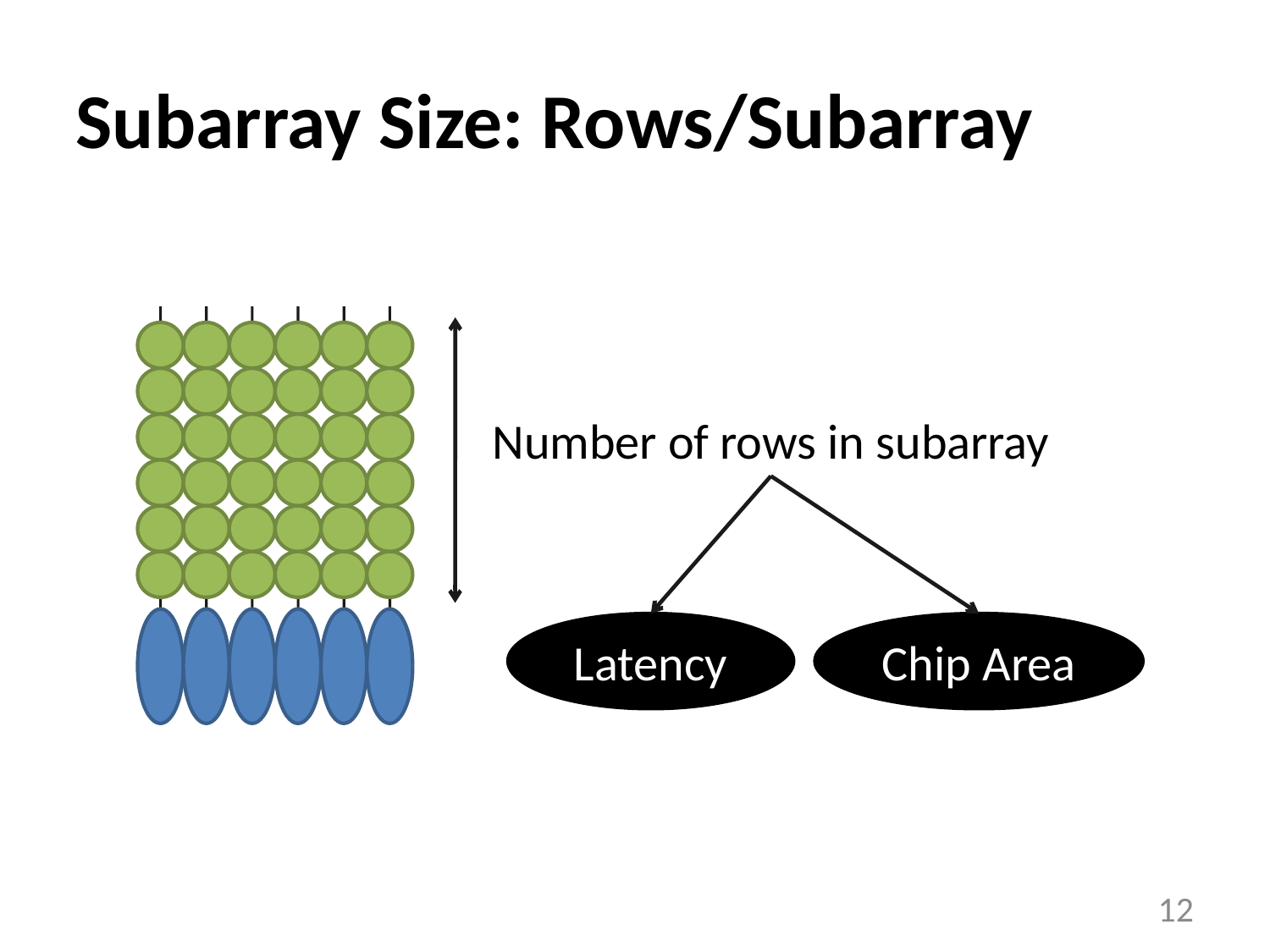

# Subarray Size: Rows/Subarray

Number of rows in subarray

Latency
Chip Area
12